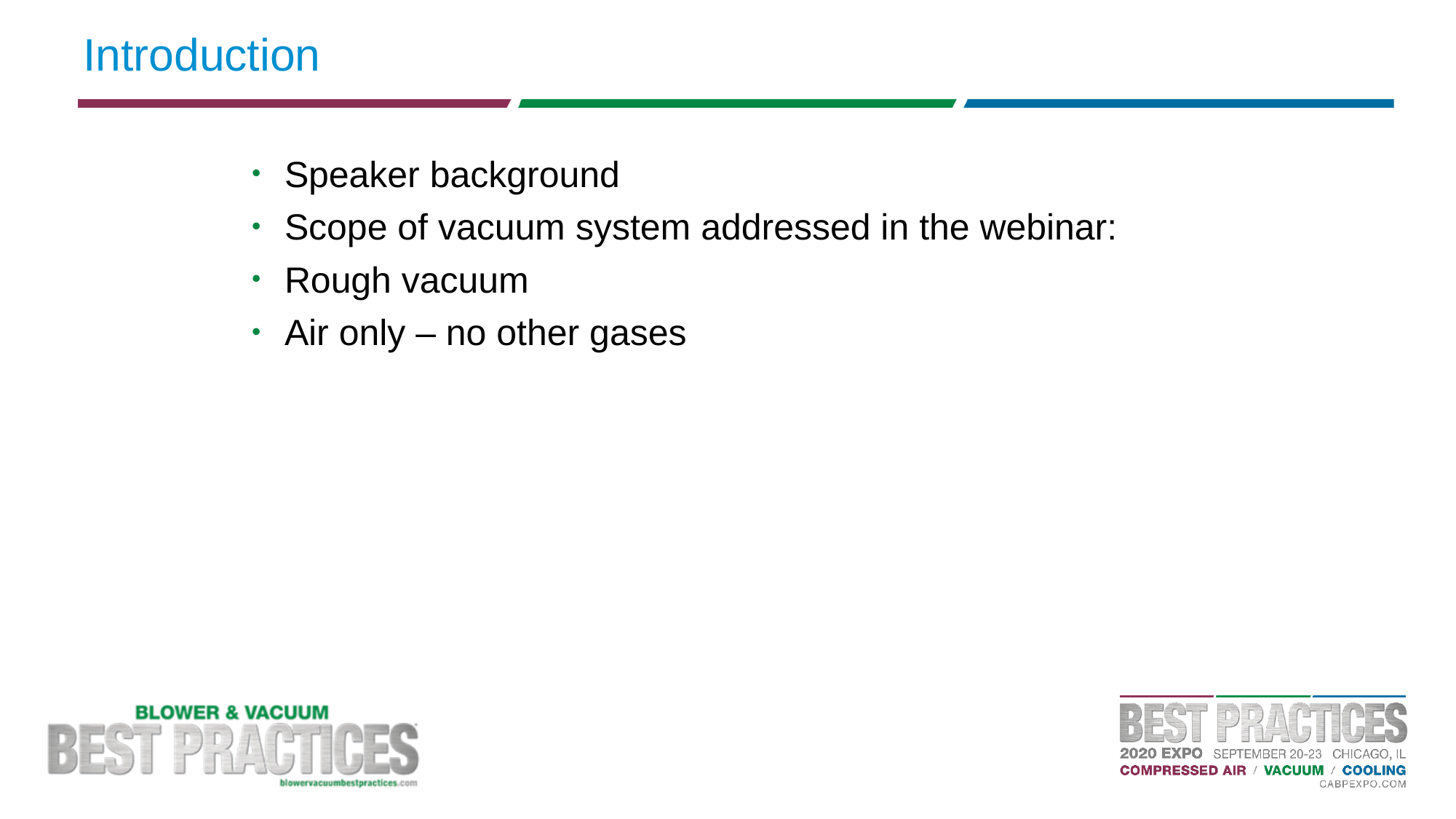

# Introduction
Speaker background
Scope of vacuum system addressed in the webinar:
Rough vacuum
Air only – no other gases